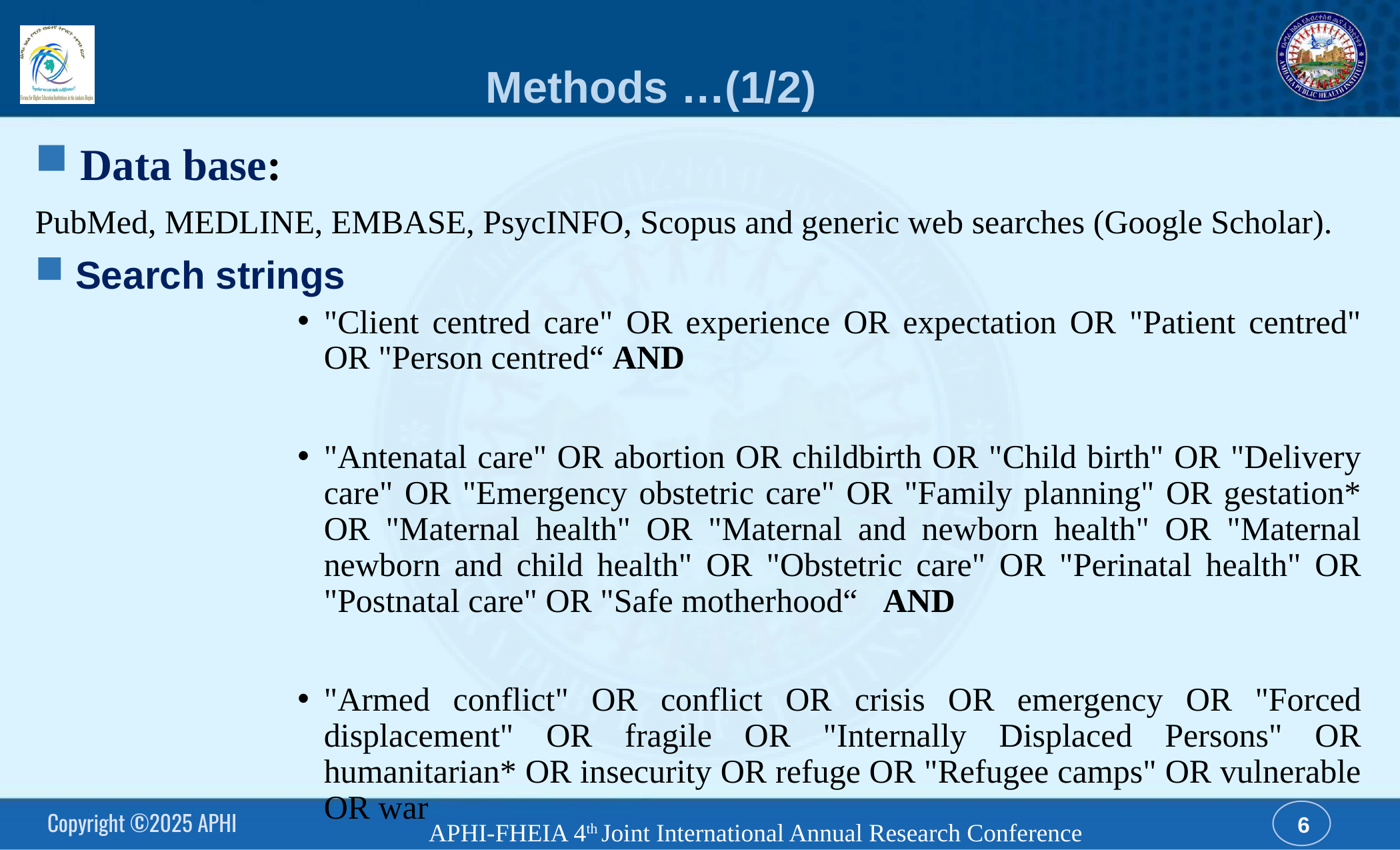

# Methods …(1/2)
 Data base:
PubMed, MEDLINE, EMBASE, PsycINFO, Scopus and generic web searches (Google Scholar).
 Search strings
"Client centred care" OR experience OR expectation OR "Patient centred" OR "Person centred“ AND

"Antenatal care" OR abortion OR childbirth OR "Child birth" OR "Delivery care" OR "Emergency obstetric care" OR "Family planning" OR gestation* OR "Maternal health" OR "Maternal and newborn health" OR "Maternal newborn and child health" OR "Obstetric care" OR "Perinatal health" OR "Postnatal care" OR "Safe motherhood“   AND

"Armed conflict" OR conflict OR crisis OR emergency OR "Forced displacement" OR fragile OR "Internally Displaced Persons" OR humanitarian* OR insecurity OR refuge OR "Refugee camps" OR vulnerable OR war

APHI-FHEIA 4th Joint International Annual Research Conference
6